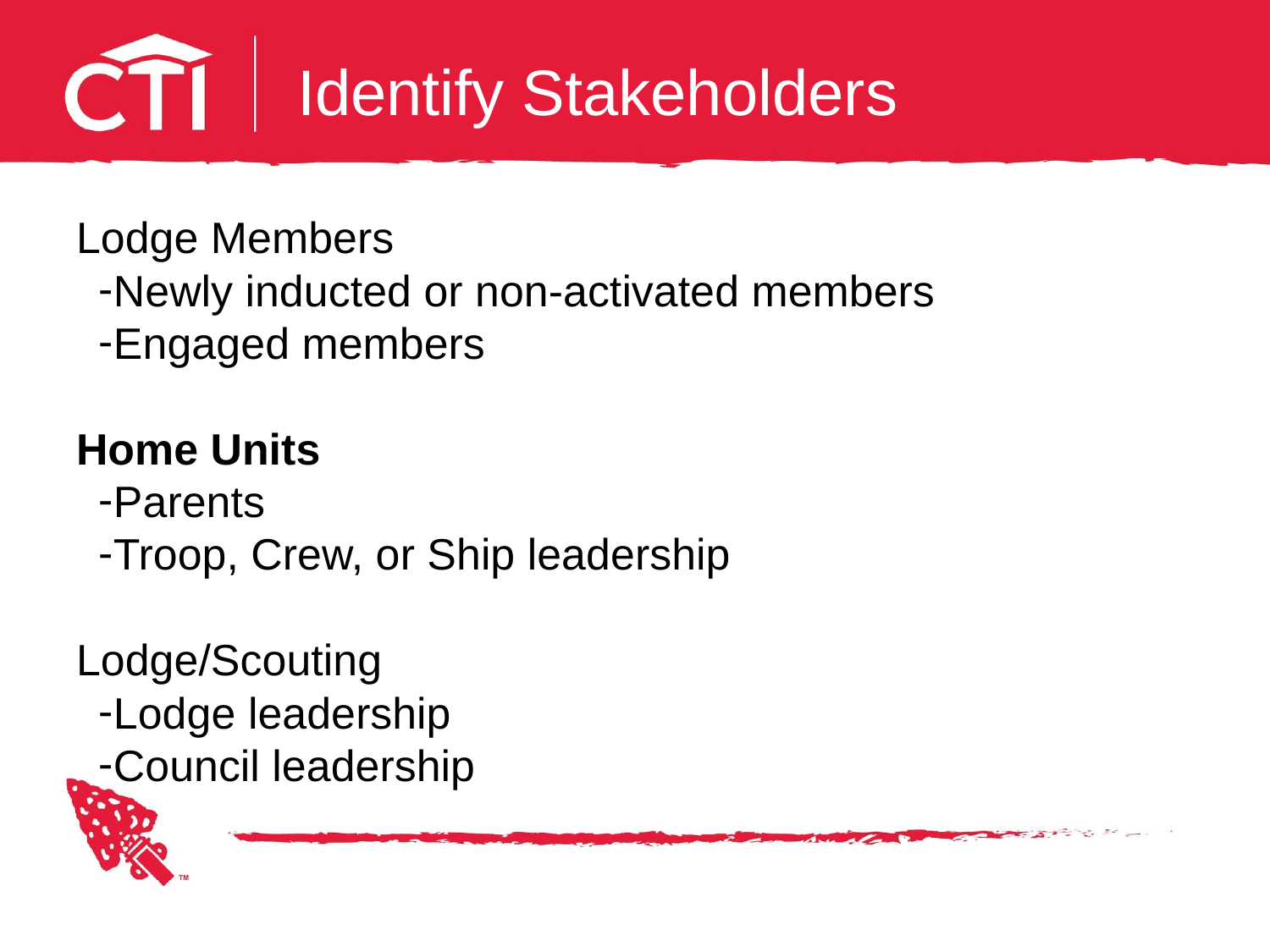

# Identify Stakeholders
Lodge Members
Newly inducted or non-activated members
Engaged members

Home Units
Parents
Troop, Crew, or Ship leadership

Lodge/Scouting
Lodge leadership
Council leadership